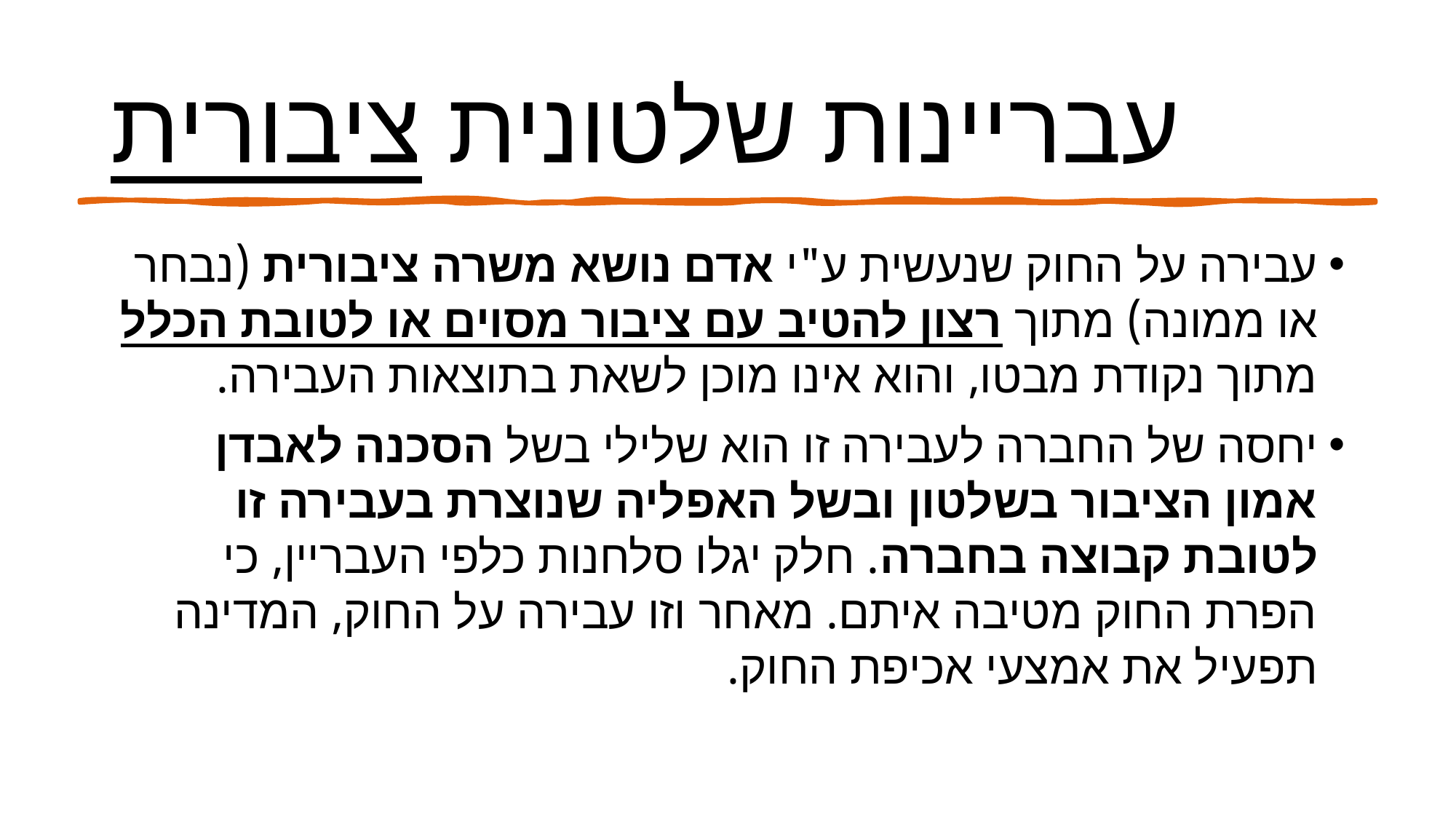

# עבריינות שלטונית ציבורית

עבירה על החוק שנעשית ע"י אדם נושא משרה ציבורית (נבחר או ממונה) מתוך רצון להטיב עם ציבור מסוים או לטובת הכלל מתוך נקודת מבטו, והוא אינו מוכן לשאת בתוצאות העבירה.
יחסה של החברה לעבירה זו הוא שלילי בשל הסכנה לאבדן אמון הציבור בשלטון ובשל האפליה שנוצרת בעבירה זו לטובת קבוצה בחברה. חלק יגלו סלחנות כלפי העבריין, כי הפרת החוק מטיבה איתם. מאחר וזו עבירה על החוק, המדינה תפעיל את אמצעי אכיפת החוק.